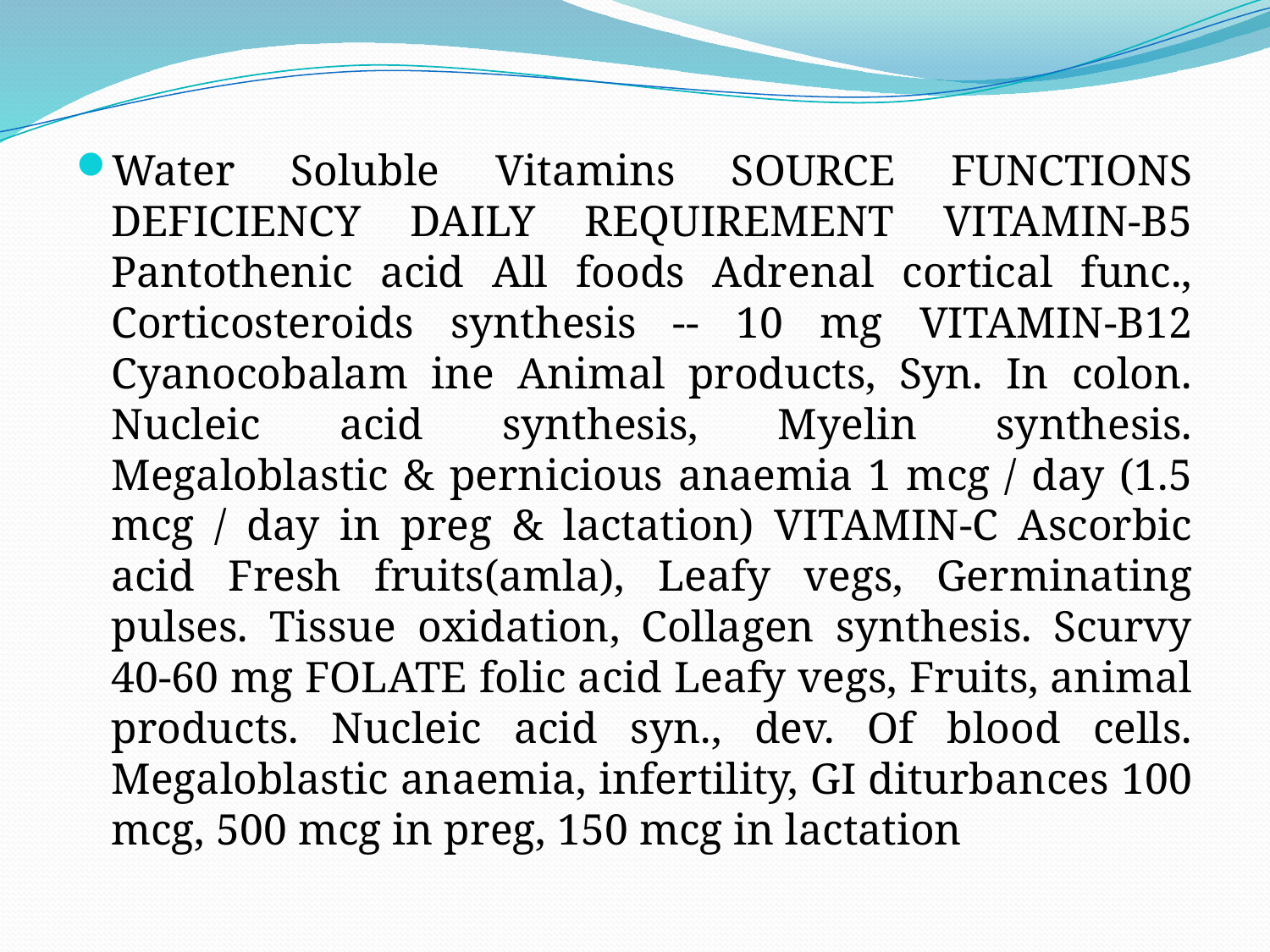

Water Soluble Vitamins SOURCE FUNCTIONS DEFICIENCY DAILY REQUIREMENT VITAMIN-B5 Pantothenic acid All foods Adrenal cortical func., Corticosteroids synthesis -- 10 mg VITAMIN-B12 Cyanocobalam ine Animal products, Syn. In colon. Nucleic acid synthesis, Myelin synthesis. Megaloblastic & pernicious anaemia 1 mcg / day (1.5 mcg / day in preg & lactation) VITAMIN-C Ascorbic acid Fresh fruits(amla), Leafy vegs, Germinating pulses. Tissue oxidation, Collagen synthesis. Scurvy 40-60 mg FOLATE folic acid Leafy vegs, Fruits, animal products. Nucleic acid syn., dev. Of blood cells. Megaloblastic anaemia, infertility, GI diturbances 100 mcg, 500 mcg in preg, 150 mcg in lactation